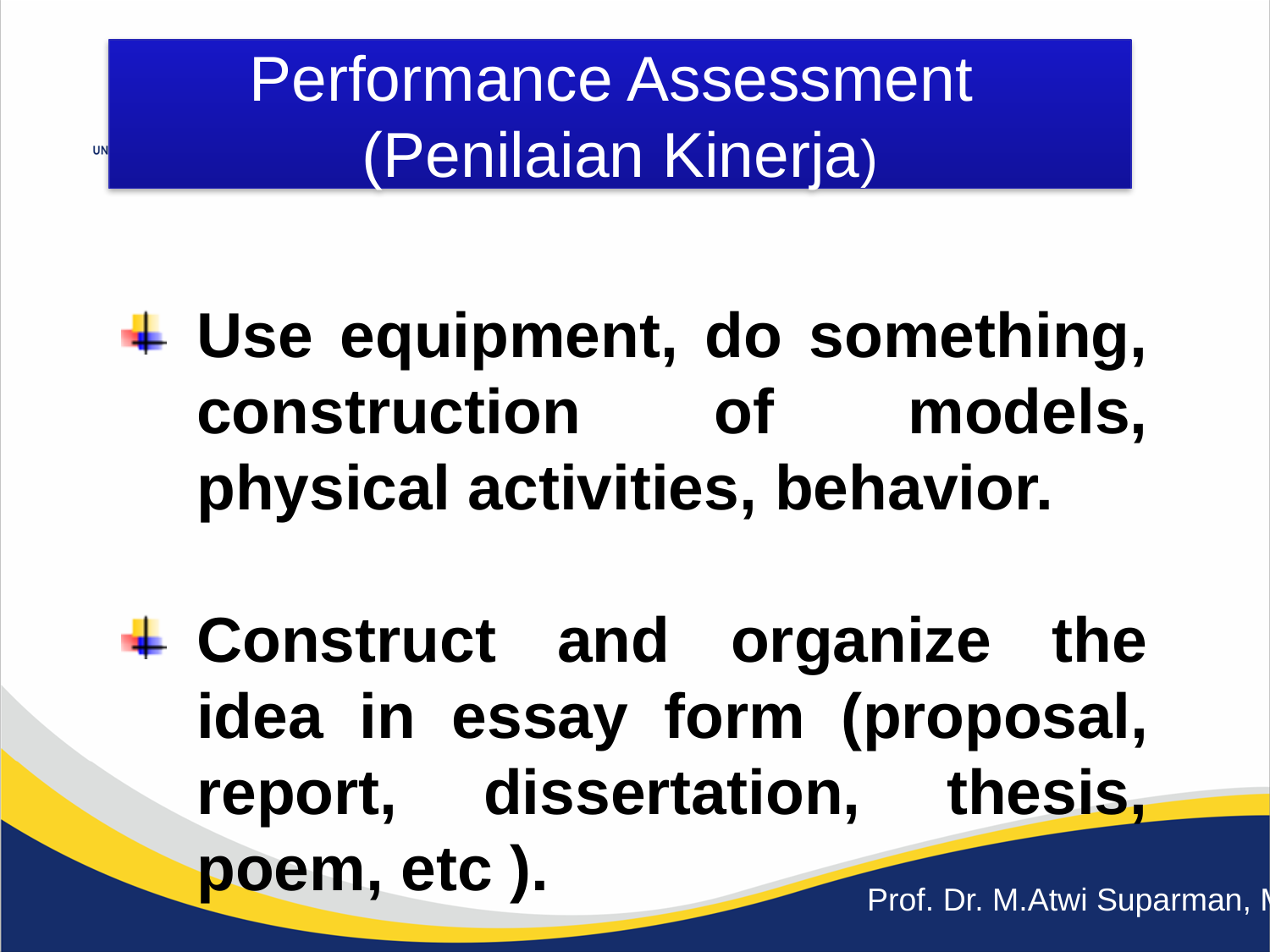

Performance Assessment
(Penilaian Kinerja)
Use equipment, do something, construction of models, physical activities, behavior.

Construct and organize the idea in essay form (proposal, report, dissertation, thesis, poem, etc ).

Prof. Dr. M.Atwi Suparman, M.Sc